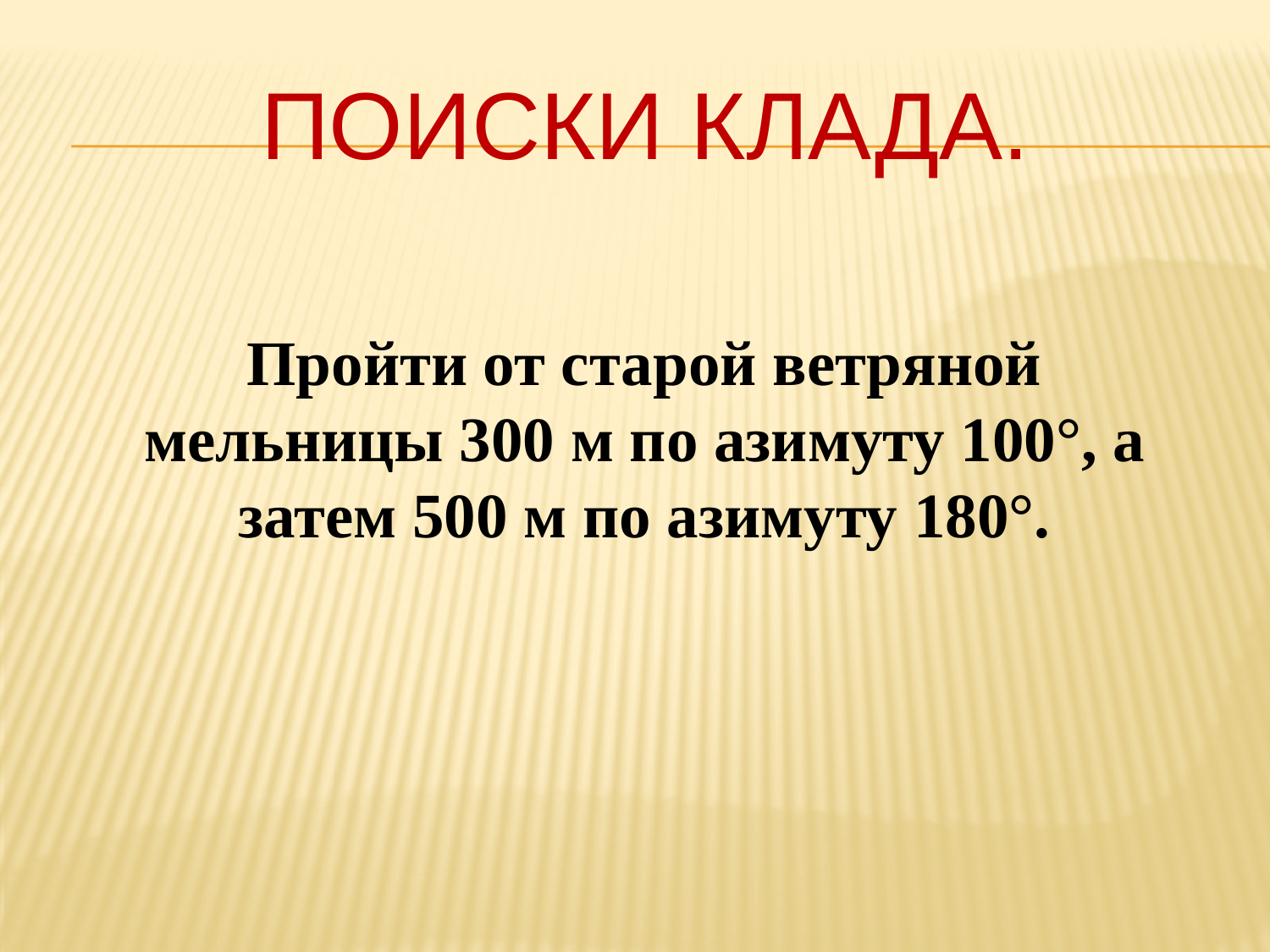

# Поиски клада.
Пройти от старой ветряной мельницы 300 м по азимуту 100°, а затем 500 м по азимуту 180°.